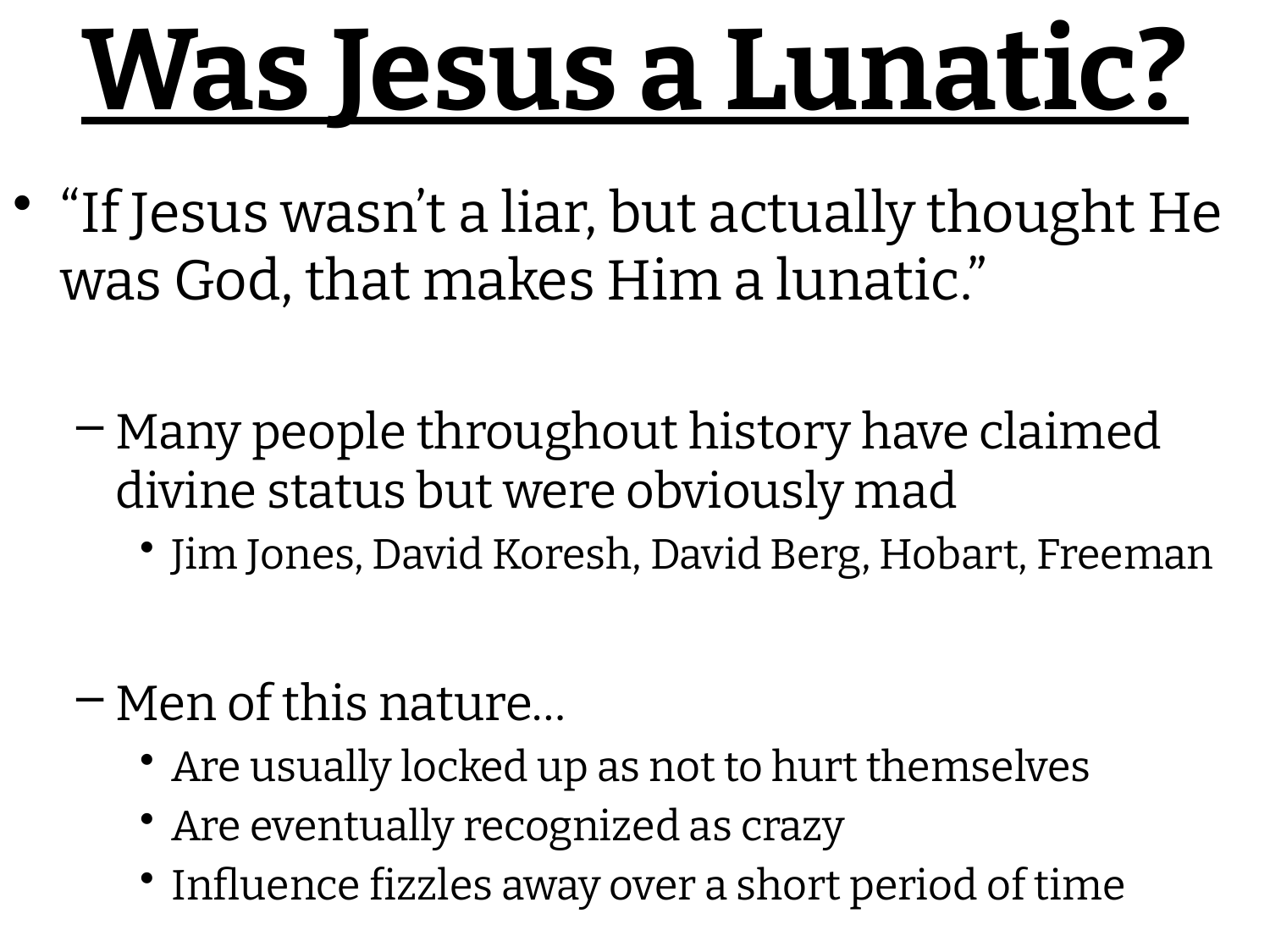

# Was Jesus a Lunatic?
“If Jesus wasn’t a liar, but actually thought He was God, that makes Him a lunatic.”

Many people throughout history have claimed divine status but were obviously mad
Jim Jones, David Koresh, David Berg, Hobart, Freeman

Men of this nature…
Are usually locked up as not to hurt themselves
Are eventually recognized as crazy
Influence fizzles away over a short period of time